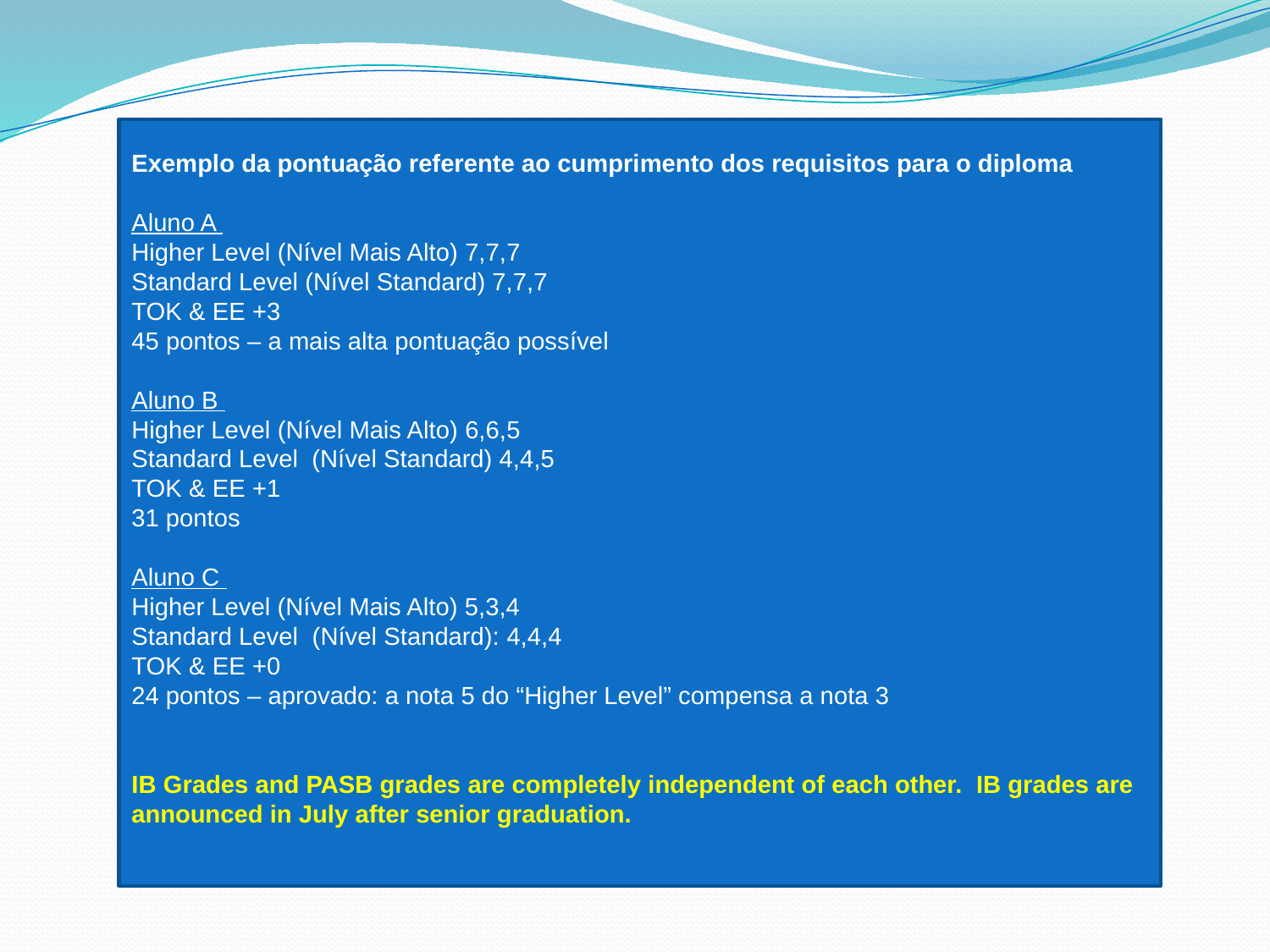

Exemplo da pontuação referente ao cumprimento dos requisitos para o diploma

Aluno A
Higher Level (Nível Mais Alto) 7,7,7
Standard Level (Nível Standard) 7,7,7
TOK & EE +3
45 pontos – a mais alta pontuação possível

Aluno B
Higher Level (Nível Mais Alto) 6,6,5
Standard Level  (Nível Standard) 4,4,5
TOK & EE +1
31 pontos

Aluno C
Higher Level (Nível Mais Alto) 5,3,4
Standard Level  (Nível Standard): 4,4,4
TOK & EE +0
24 pontos – aprovado: a nota 5 do “Higher Level” compensa a nota 3

IB Grades and PASB grades are completely independent of each other.  IB grades are announced in July after senior graduation.